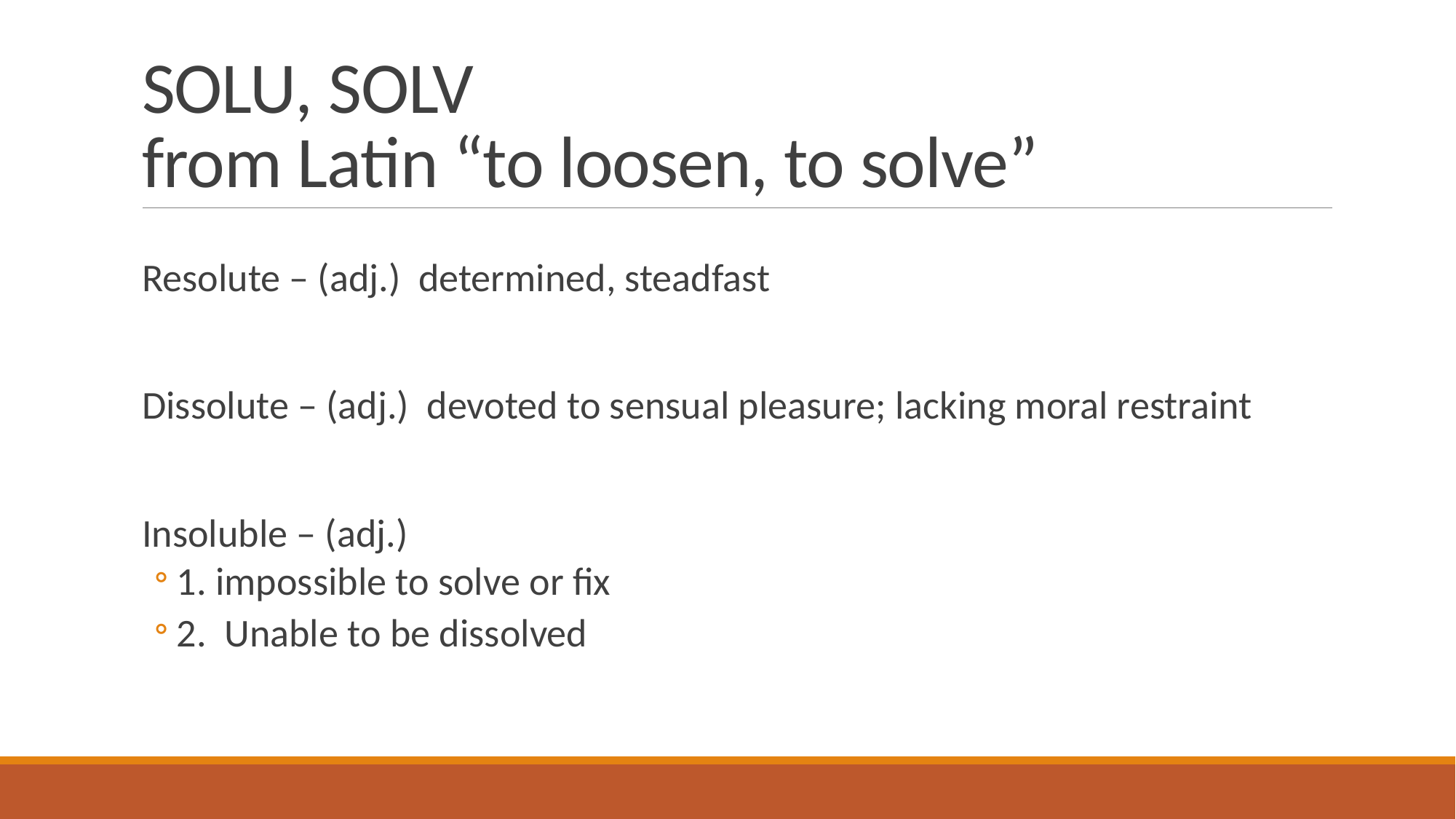

# SOLU, SOLV from Latin “to loosen, to solve”
Resolute – (adj.)  determined, steadfast

Dissolute – (adj.)  devoted to sensual pleasure; lacking moral restraint

Insoluble – (adj.)
1. impossible to solve or fix
2.  Unable to be dissolved